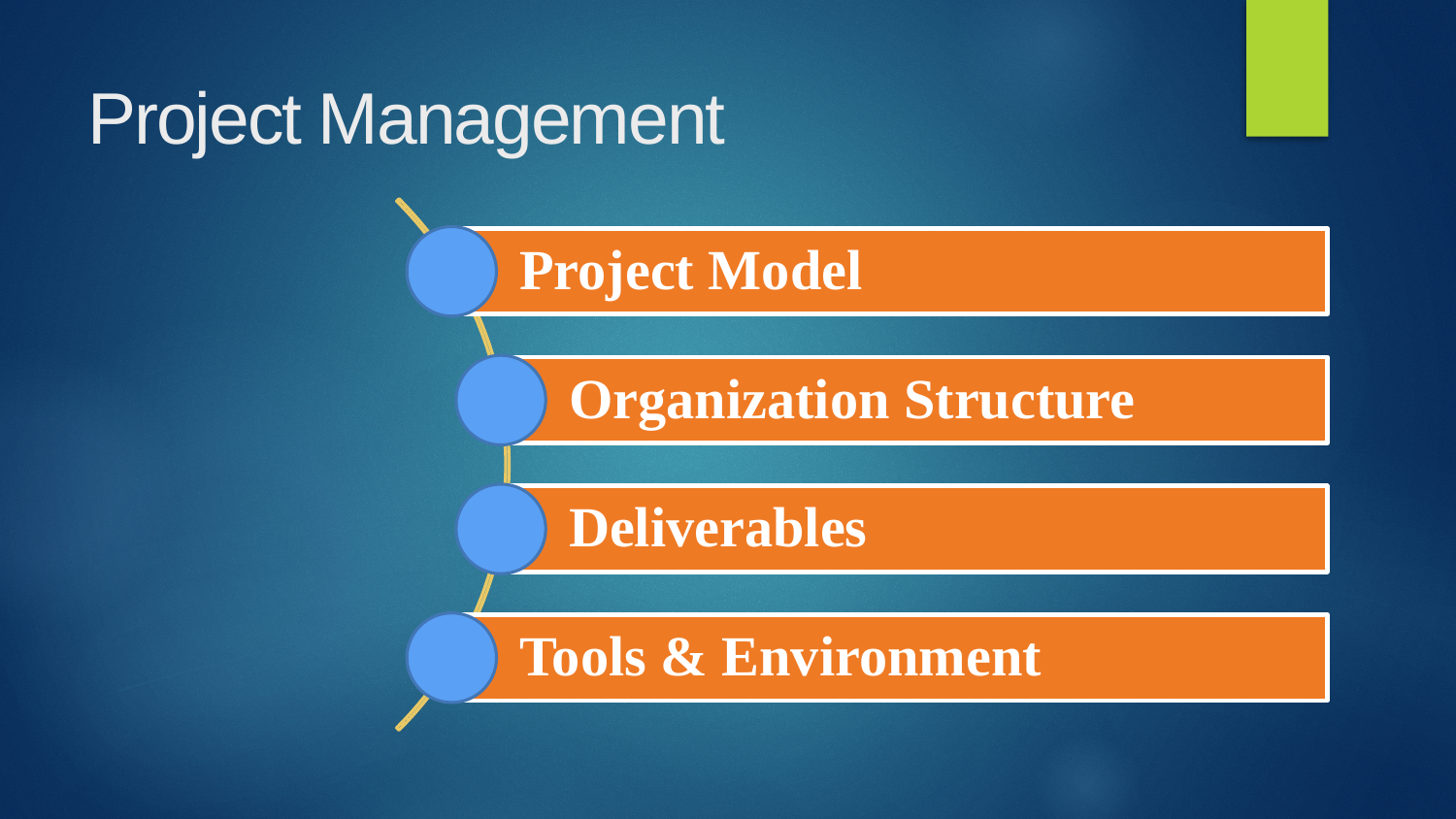

Project Management
Project Model
Organization Structure
Deliverables
Tools & Environment